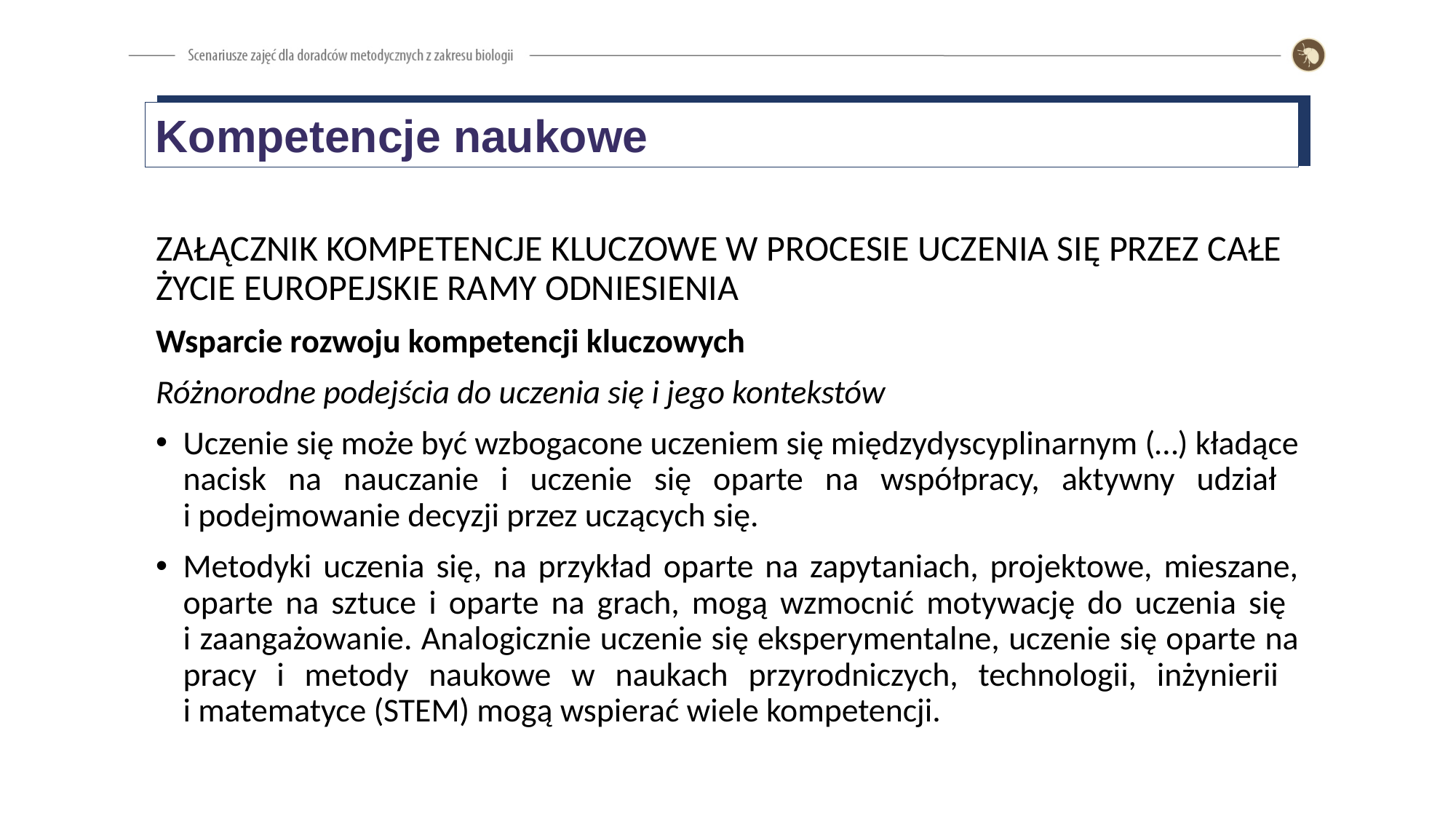

Kompetencje naukowe
ZAŁĄCZNIK KOMPETENCJE KLUCZOWE W PROCESIE UCZENIA SIĘ PRZEZ CAŁE ŻYCIE EUROPEJSKIE RAMY ODNIESIENIA
Wsparcie rozwoju kompetencji kluczowych
Różnorodne podejścia do uczenia się i jego kontekstów
Uczenie się może być wzbogacone uczeniem się międzydyscyplinarnym (…) kładące nacisk na nauczanie i uczenie się oparte na współpracy, aktywny udział
i podejmowanie decyzji przez uczących się.
Metodyki uczenia się, na przykład oparte na zapytaniach, projektowe, mieszane, oparte na sztuce i oparte na grach, mogą wzmocnić motywację do uczenia się
i zaangażowanie. Analogicznie uczenie się eksperymentalne, uczenie się oparte na pracy i metody naukowe w naukach przyrodniczych, technologii, inżynierii
i matematyce (STEM) mogą wspierać wiele kompetencji.